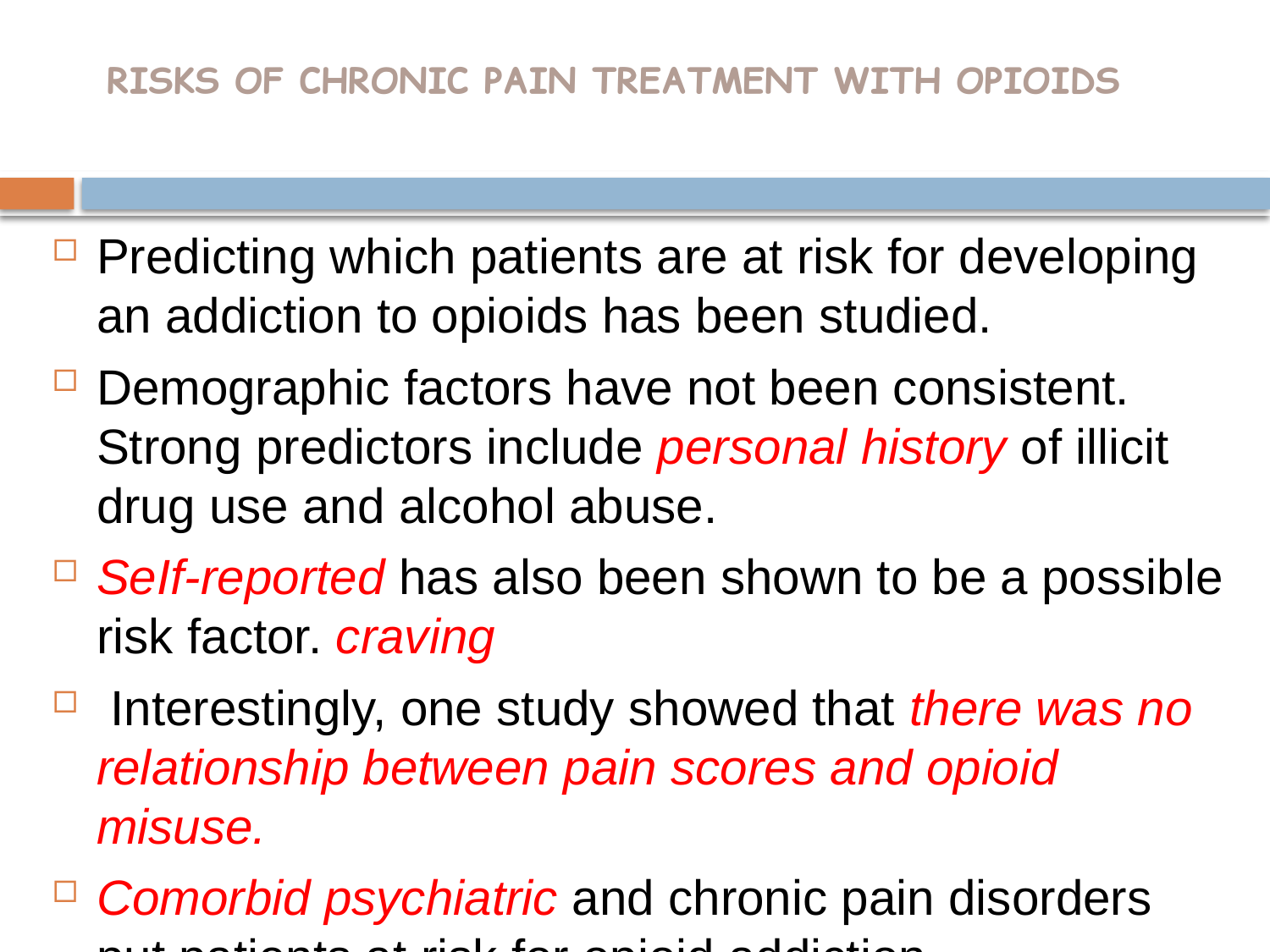

# RISKS OF CHRONIC PAIN TREATMENT WITH OPIOIDS
Predicting which patients are at risk for developing an addiction to opioids has been studied.
Demographic factors have not been consistent. Strong predictors include personal history of illicit drug use and alcohol abuse.
SeIf-reported has also been shown to be a possible risk factor. craving
 Interestingly, one study showed that there was no relationship between pain scores and opioid misuse.
Comorbid psychiatric and chronic pain disorders put patients at risk for opioid addiction.